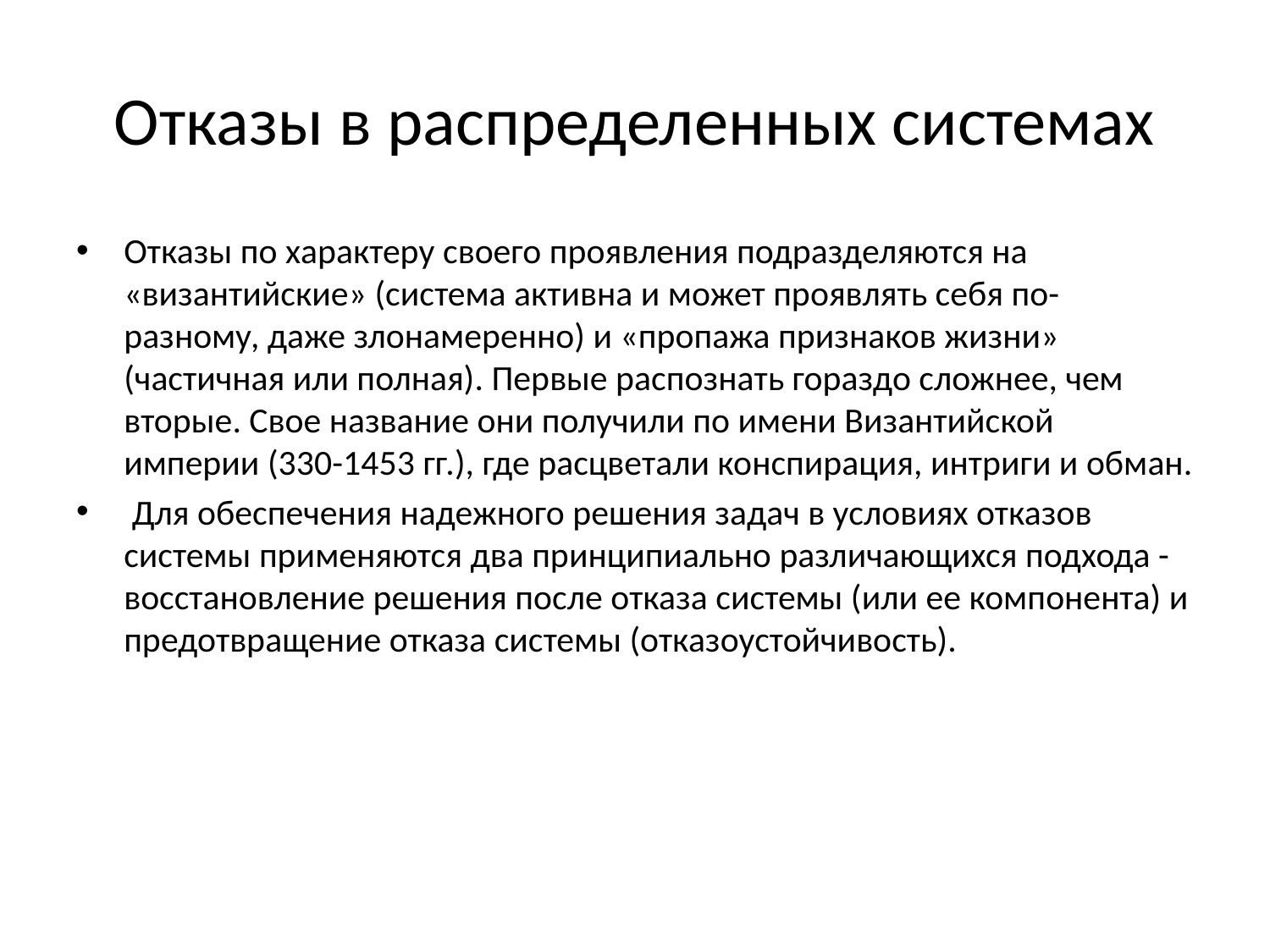

# Отказы в распределенных системах
Отказы по характеру своего проявления подразделяются на «византийские» (система активна и может проявлять себя по-разному, даже злонамеренно) и «пропажа признаков жизни» (частичная или полная). Первые распознать гораздо сложнее, чем вторые. Свое название они получили по имени Византийской империи (330-1453 гг.), где расцветали конспирация, интриги и обман.
 Для обеспечения надежного решения задач в условиях отказов системы применяются два принципиально различающихся подхода - восстановление решения после отказа системы (или ее компонента) и предотвращение отказа системы (отказоустойчивость).